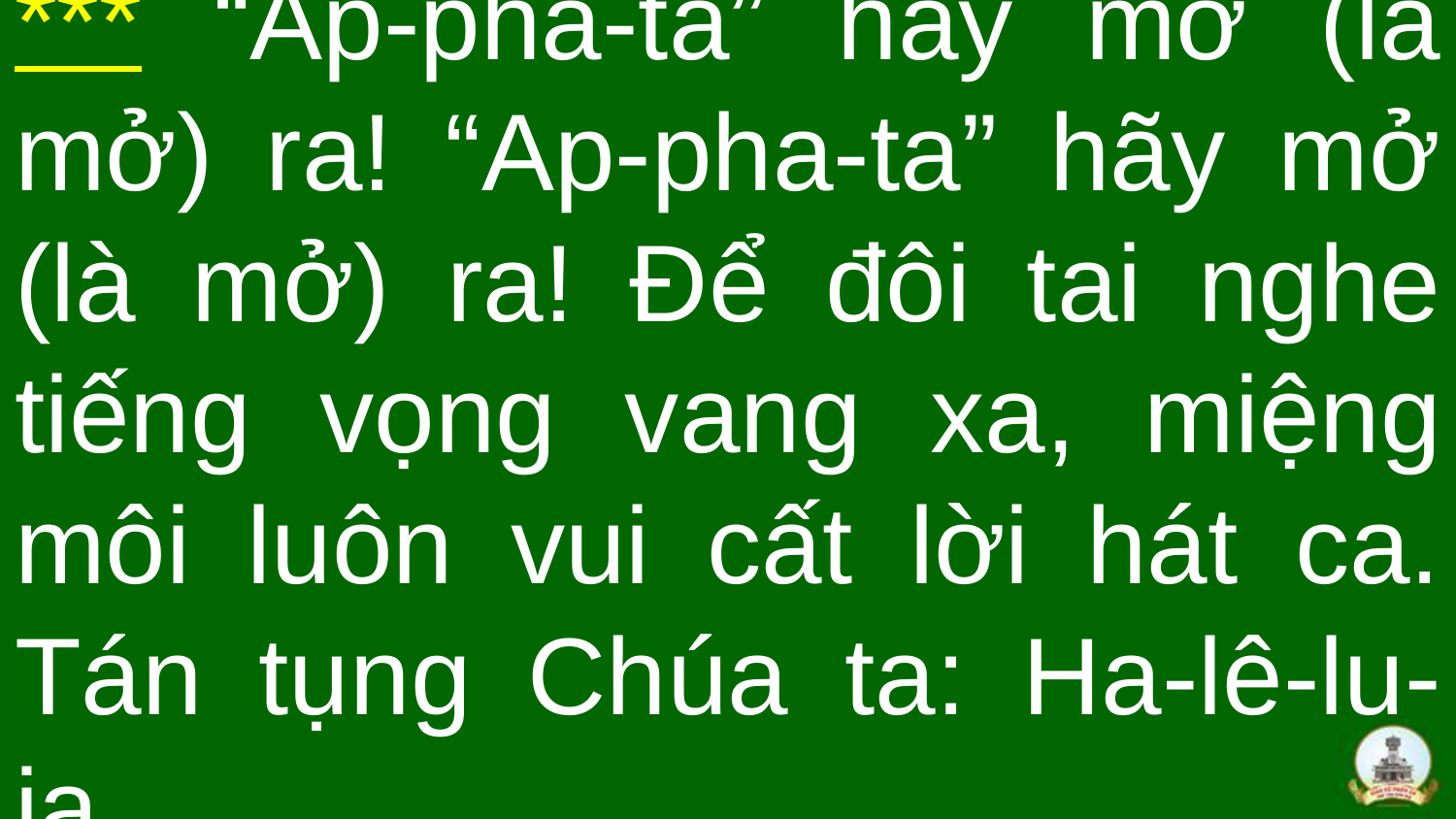

# *** “Ap-pha-ta” hãy mở (là mở) ra! “Ap-pha-ta” hãy mở (là mở) ra! Để đôi tai nghe tiếng vọng vang xa, miệng môi luôn vui cất lời hát ca. Tán tụng Chúa ta: Ha-lê-lu-ia.